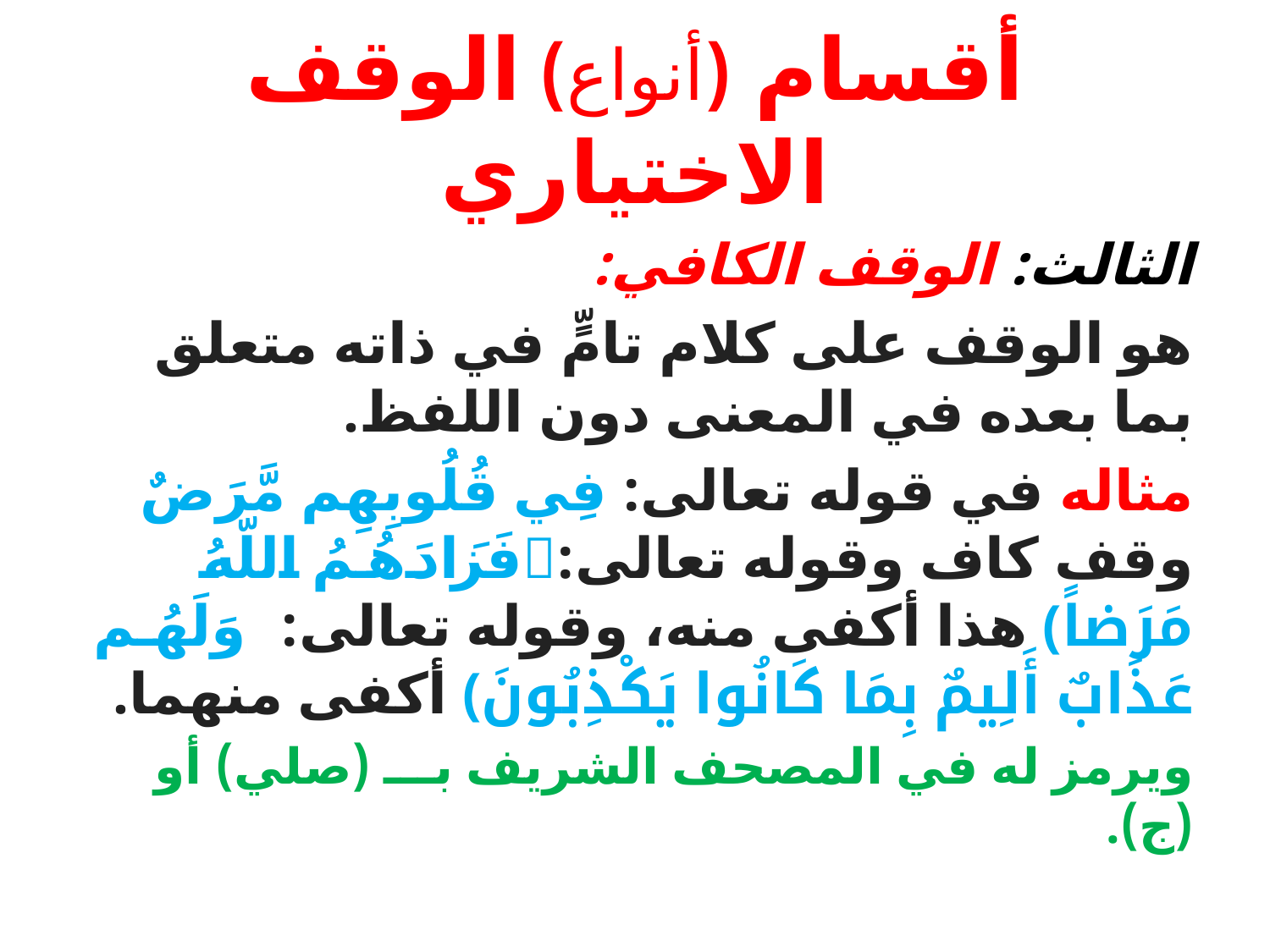

# أقسام (أنواع) الوقف الاختياري
الثالث: الوقف الكافي:
هو الوقف على كلام تامٍّ في ذاته متعلق بما بعده في المعنى دون اللفظ.
مثاله في قوله تعالى: ﴿فِي قُلُوبِهِم مَّرَضٌ﴾ وقف كاف وقوله تعالى:﴿ فَزَادَهُمُ اللّهُ مَرَضاً﴾ هذا أكفى منه، وقوله تعالى: ﴿وَلَهُم عَذَابٌ أَلِيمٌ بِمَا كَانُوا يَكْذِبُونَ﴾ أكفى منهما.
ويرمز له في المصحف الشريف بـــ (صلي) أو (ج).